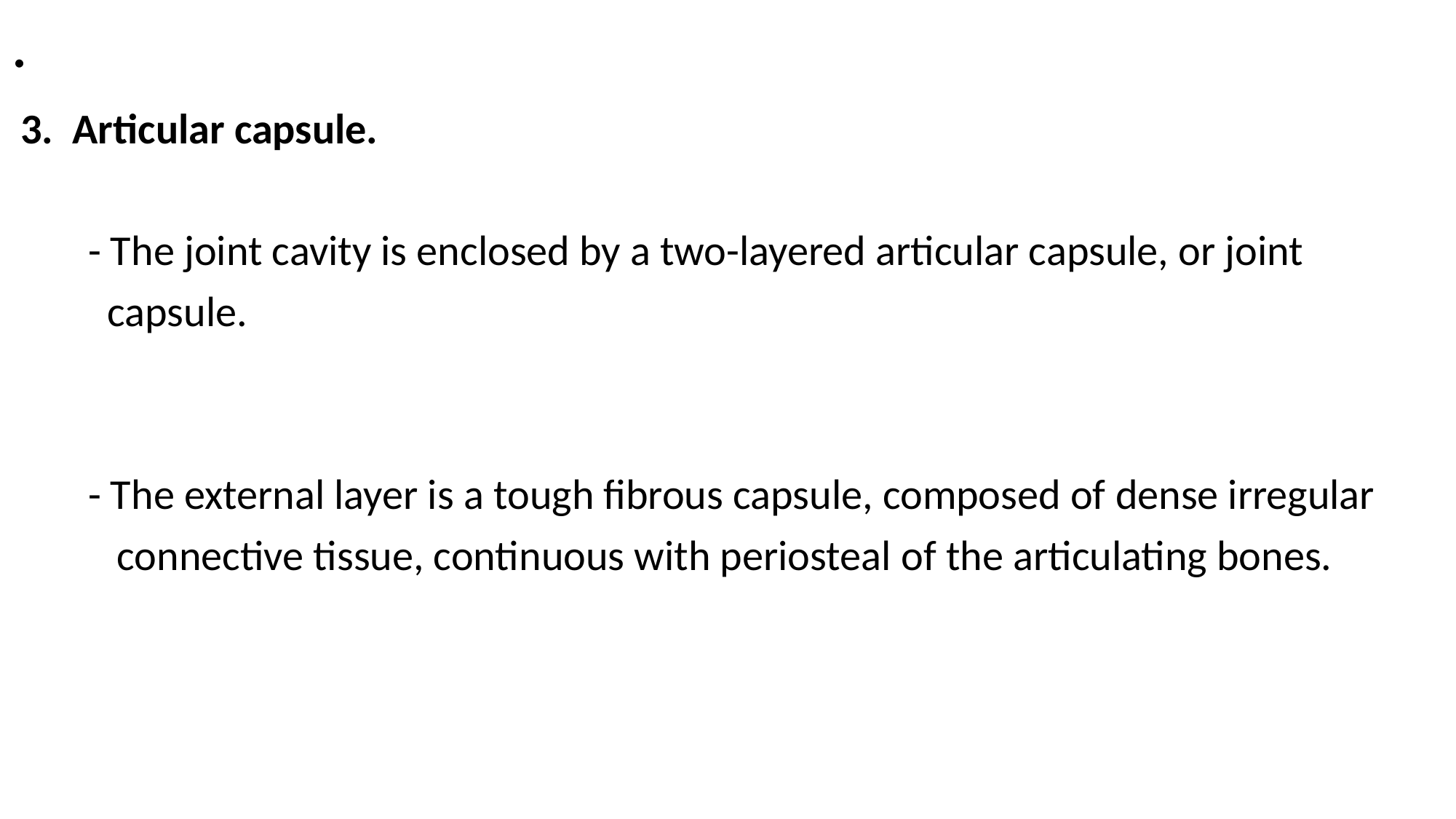

# .
 3.  Articular capsule.

        - The joint cavity is enclosed by a two-layered articular capsule, or joint
          capsule.

        - The external layer is a tough fibrous capsule, composed of dense irregular
           connective tissue, continuous with periosteal of the articulating bones.